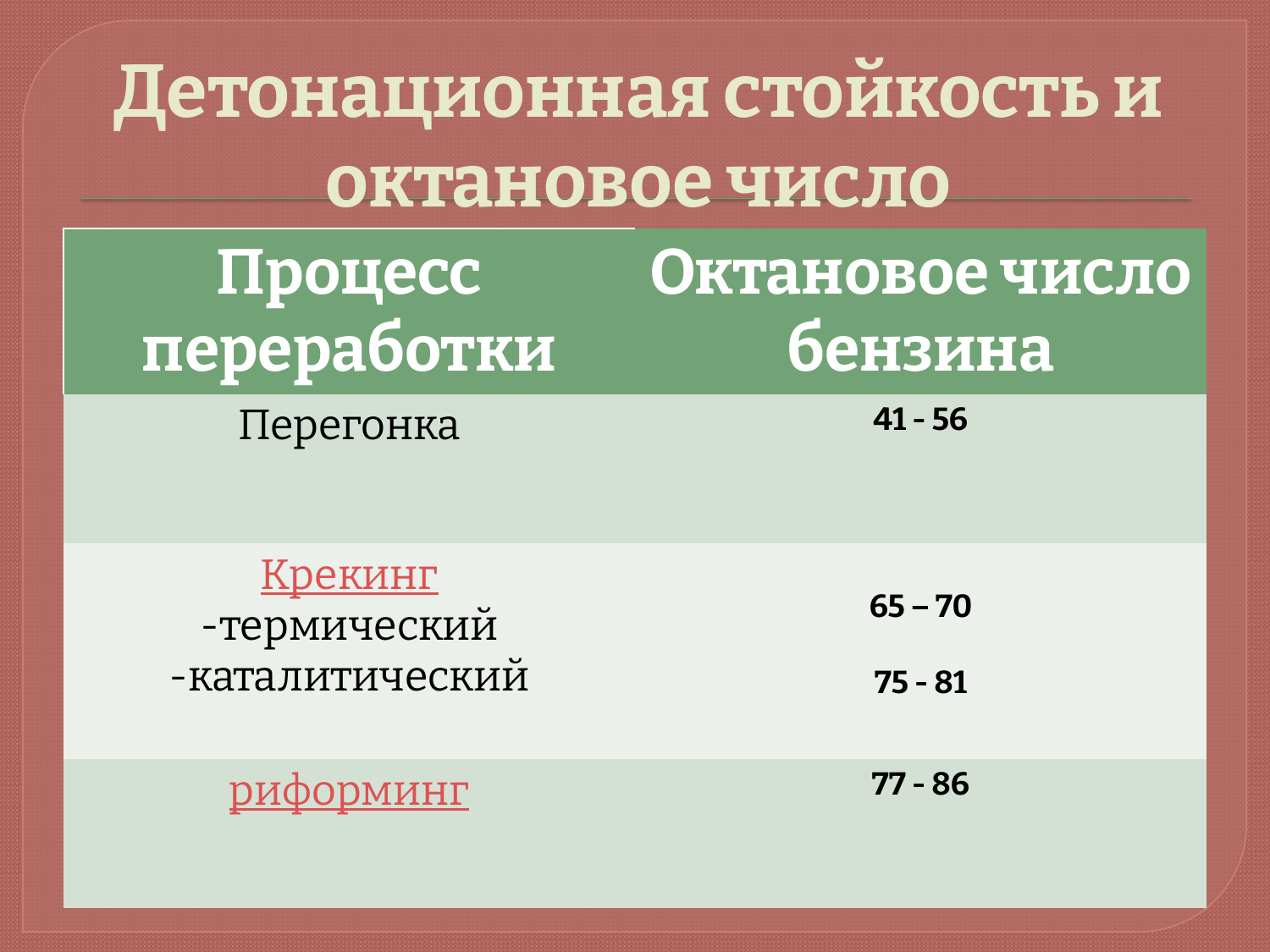

# Детонационная стойкость и октановое число
| Процесс переработки | Октановое число бензина |
| --- | --- |
| Перегонка | 41 - 56 |
| Крекинг -термический -каталитический | 65 – 70 75 - 81 |
| риформинг | 77 - 86 |